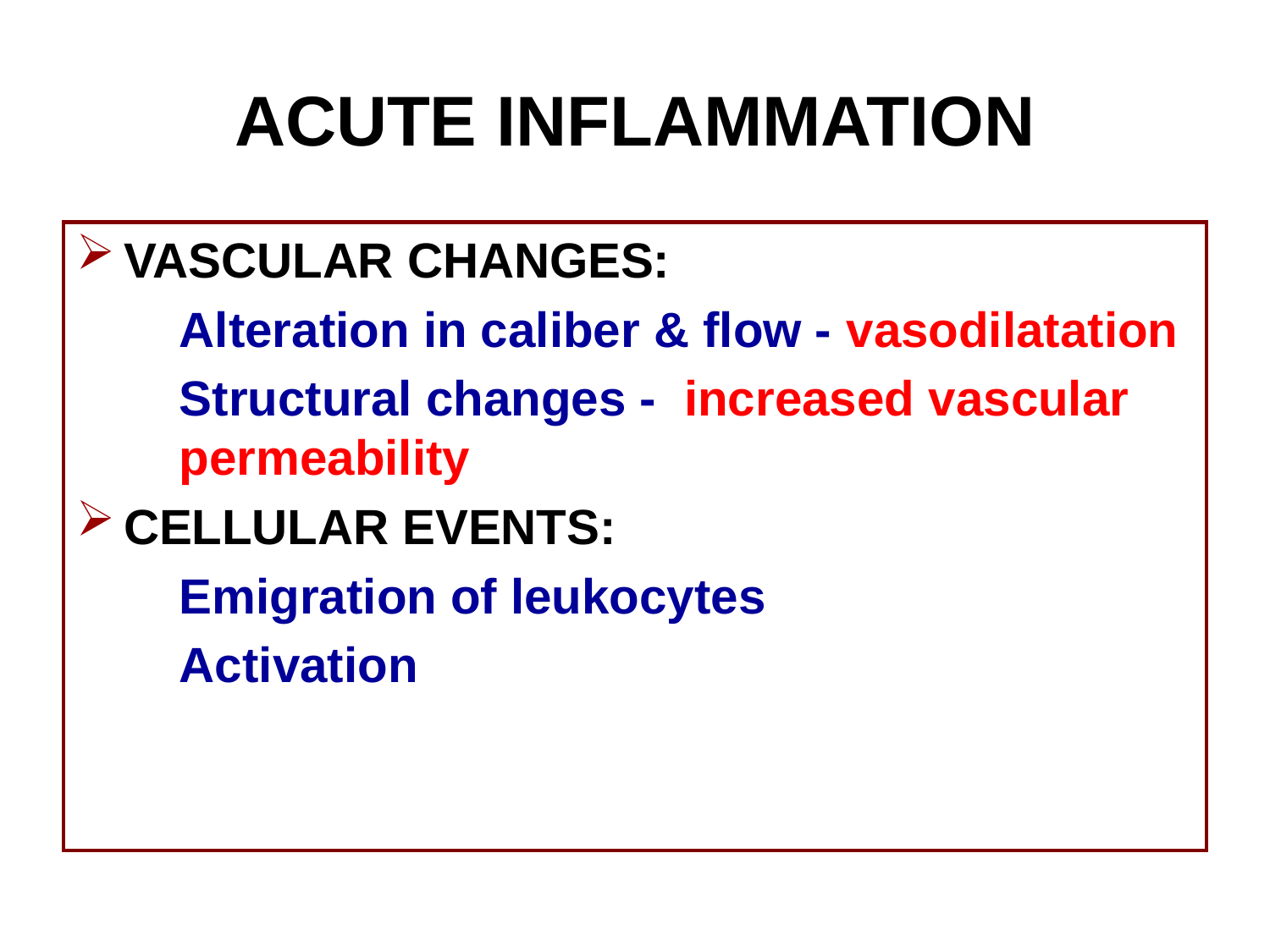

# ACUTE INFLAMMATION
VASCULAR CHANGES:
	Alteration in caliber & flow - vasodilatation
	Structural changes -  increased vascular permeability
CELLULAR EVENTS:
	Emigration of leukocytes
	Activation